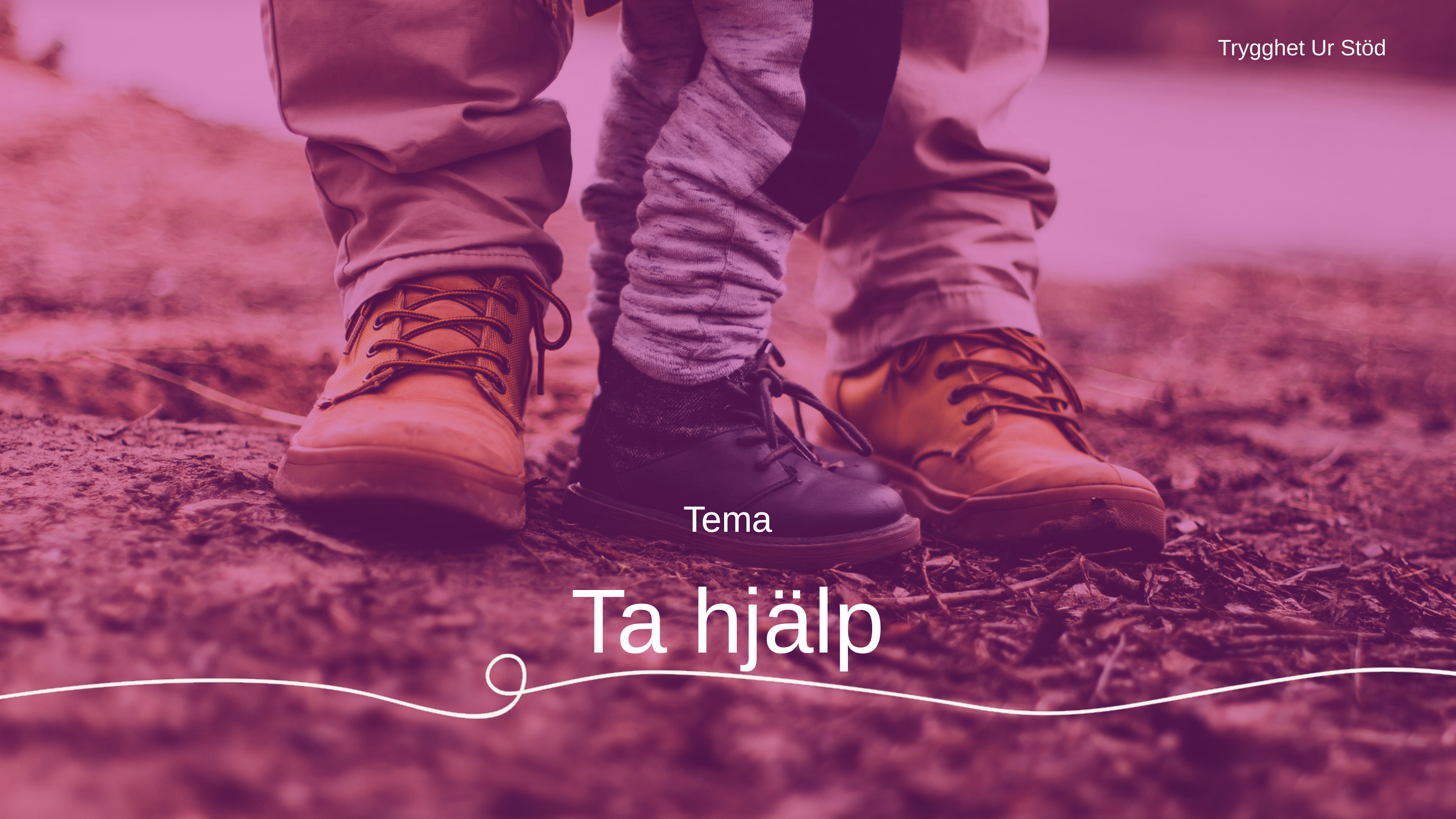

Trygghet Ur Stöd
Tema
Tema
Ta hjälp